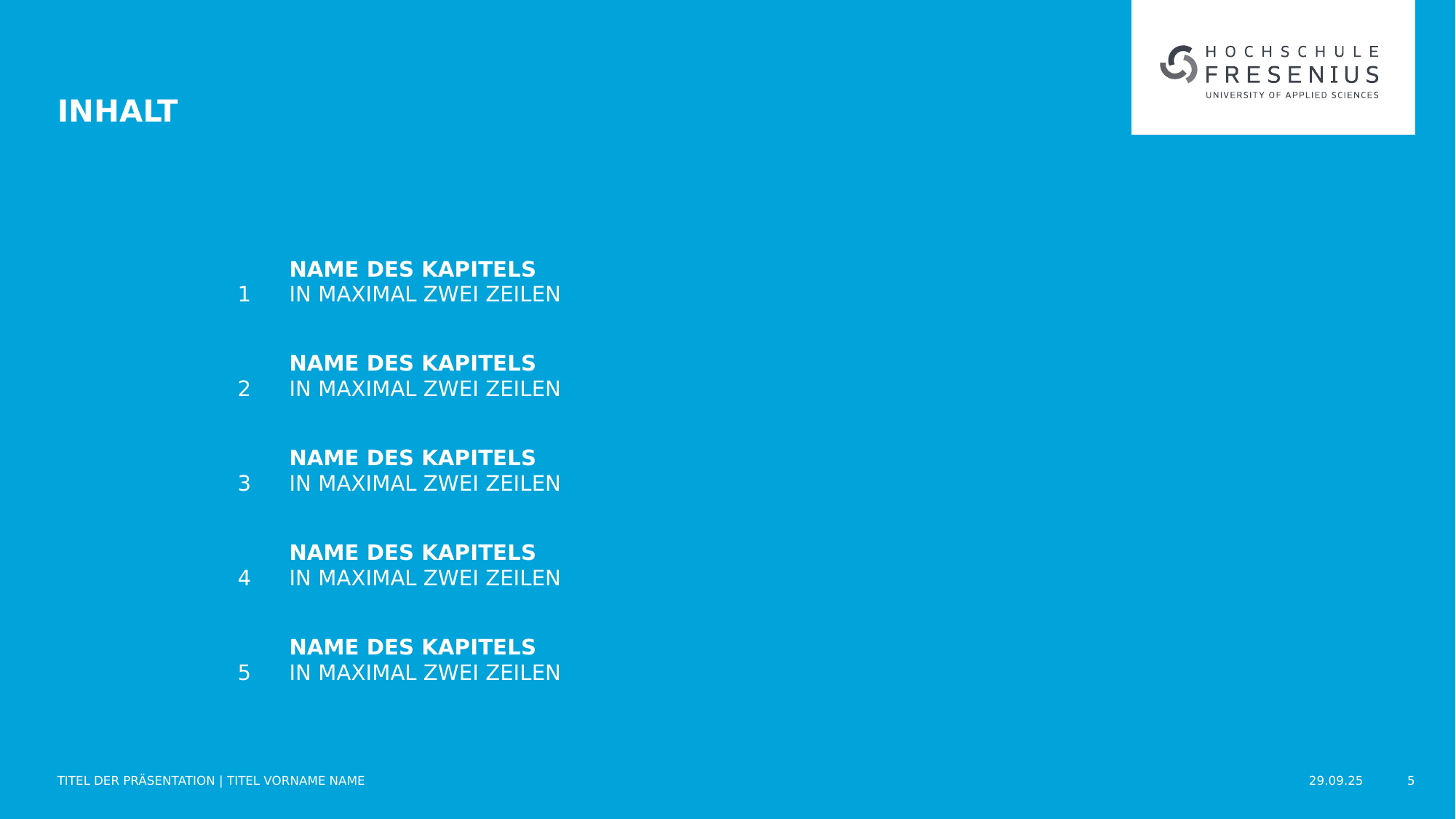

# Inhalt
1
Name des Kapitels
in maximal zwei Zeilen
2
Name des Kapitels
in maximal zwei Zeilen
3
Name des Kapitels
in maximal zwei Zeilen
4
Name des Kapitels
in maximal zwei Zeilen
5
Name des Kapitels
in maximal zwei Zeilen
TITEL DER PRÄSENTATION | TITEL VORNAME NAME
29.09.25
5